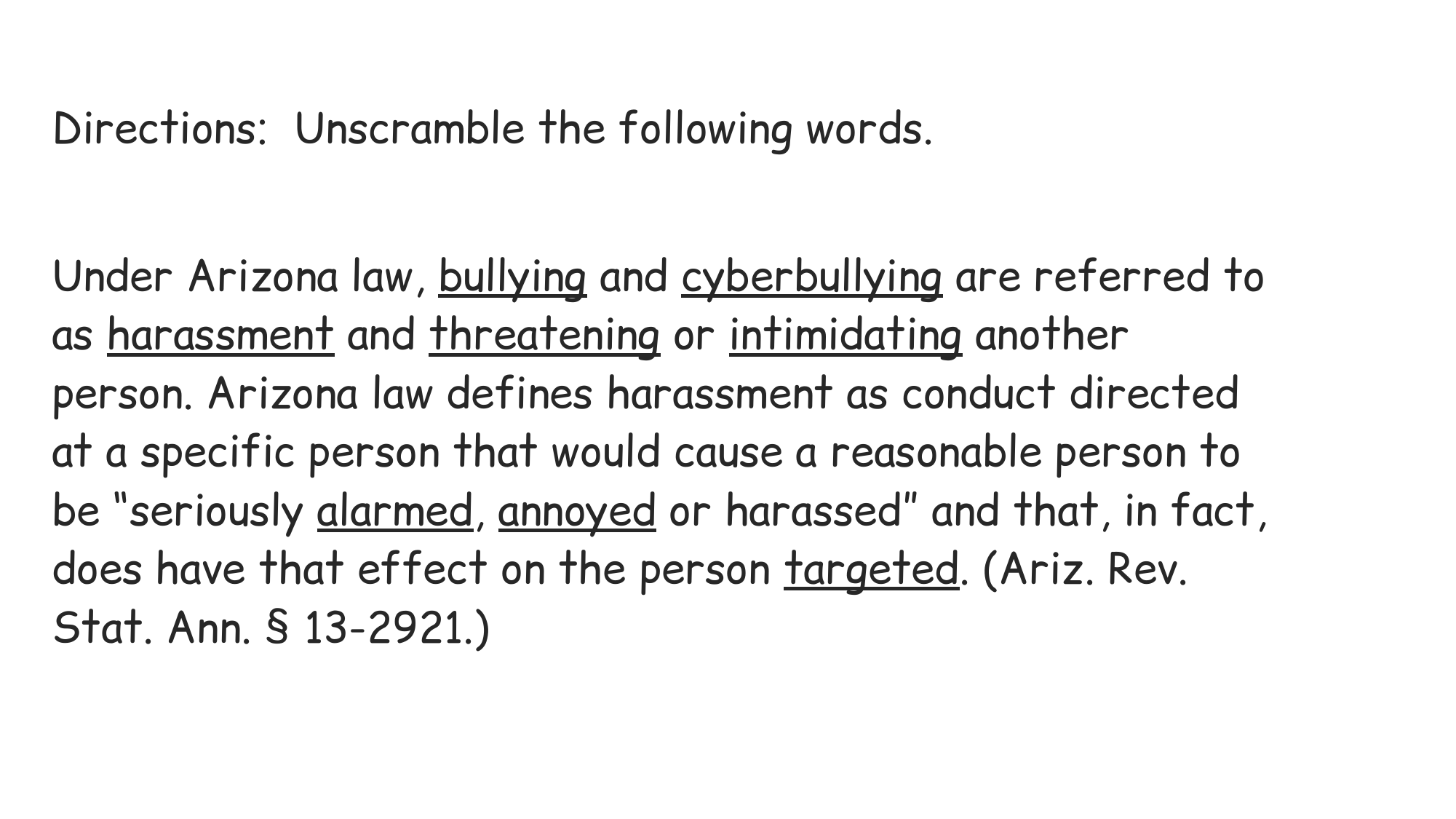

Directions:  Unscramble the following words.

Under Arizona law, bullying and cyberbullying are referred to as harassment and threatening or intimidating another person. Arizona law defines harassment as conduct directed at a specific person that would cause a reasonable person to be “seriously alarmed, annoyed or harassed” and that, in fact, does have that effect on the person targeted. (Ariz. Rev. Stat. Ann. § 13-2921.)